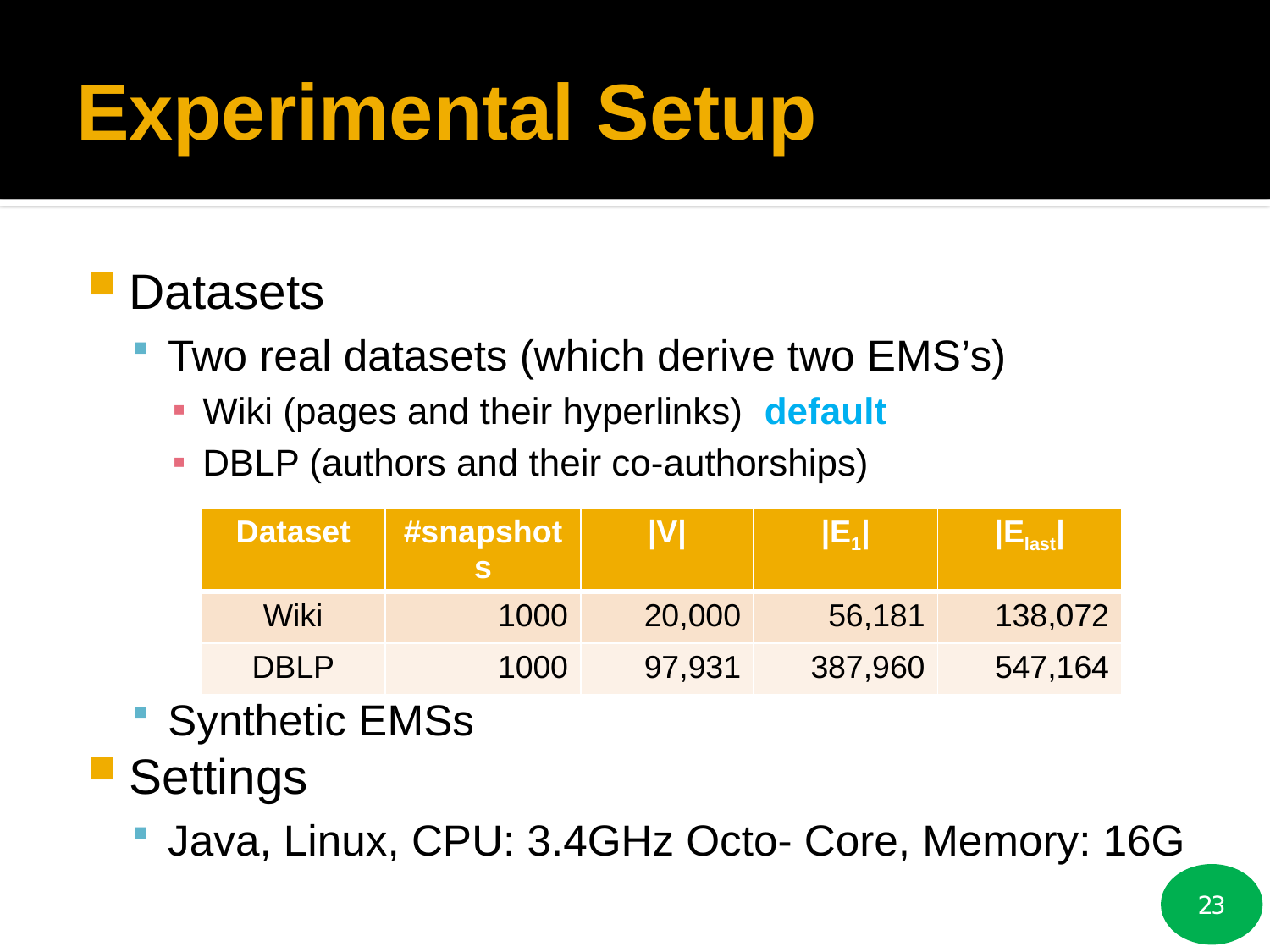

# Experimental Setup
Datasets
Two real datasets (which derive two EMS’s)
Wiki (pages and their hyperlinks)  default
DBLP (authors and their co-authorships)

Synthetic EMSs
Settings
Java, Linux, CPU: 3.4GHz Octo- Core, Memory: 16G

| Dataset | #snapshots | |V| | |E1| | |Elast| |
| --- | --- | --- | --- | --- |
| Wiki | 1000 | 20,000 | 56,181 | 138,072 |
| DBLP | 1000 | 97,931 | 387,960 | 547,164 |